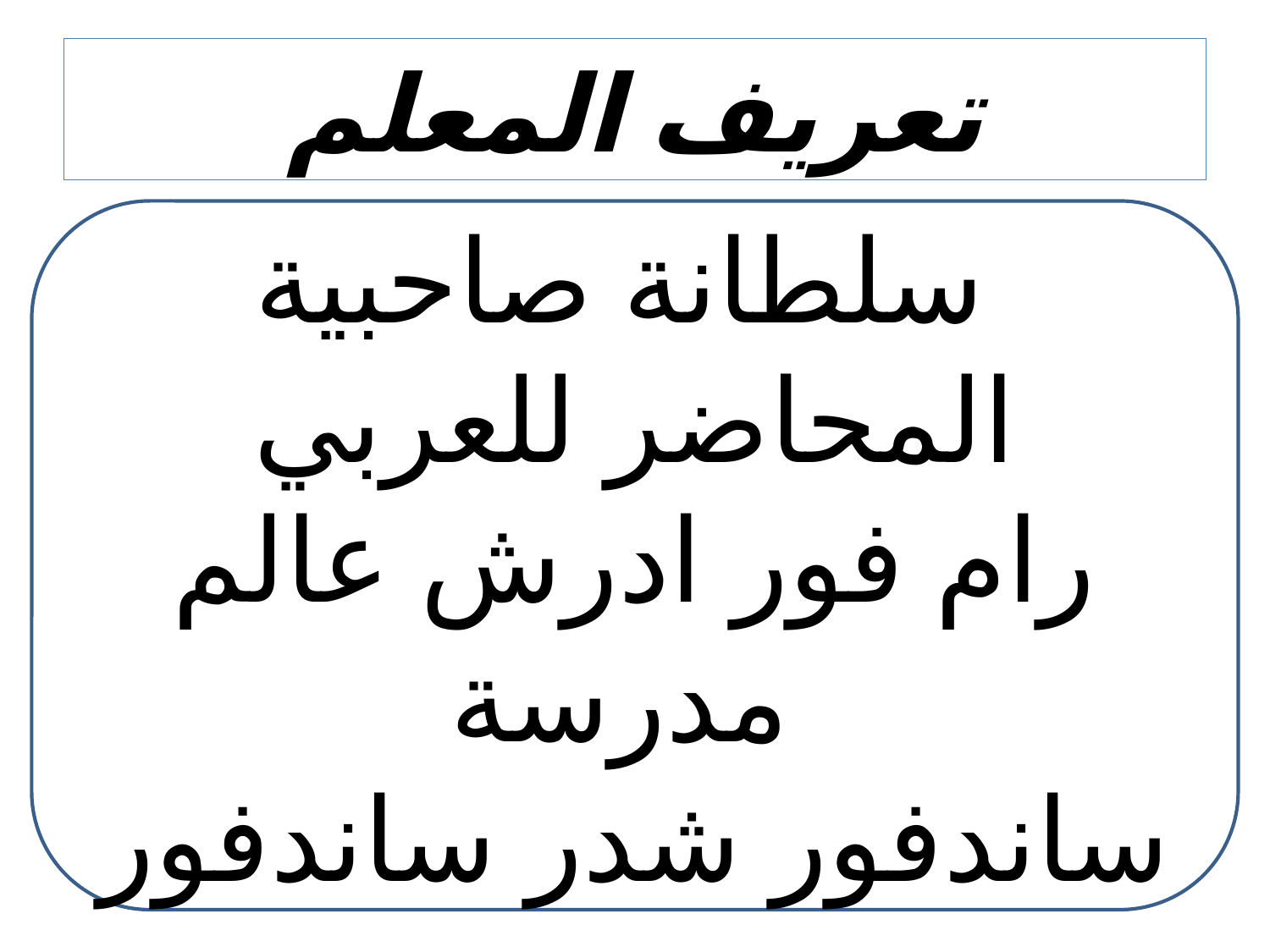

# تعريف المعلم
سلطانة صاحبية
المحاضر للعربي
رام فور ادرش عالم مدرسة
ساندفور شدر ساندفور